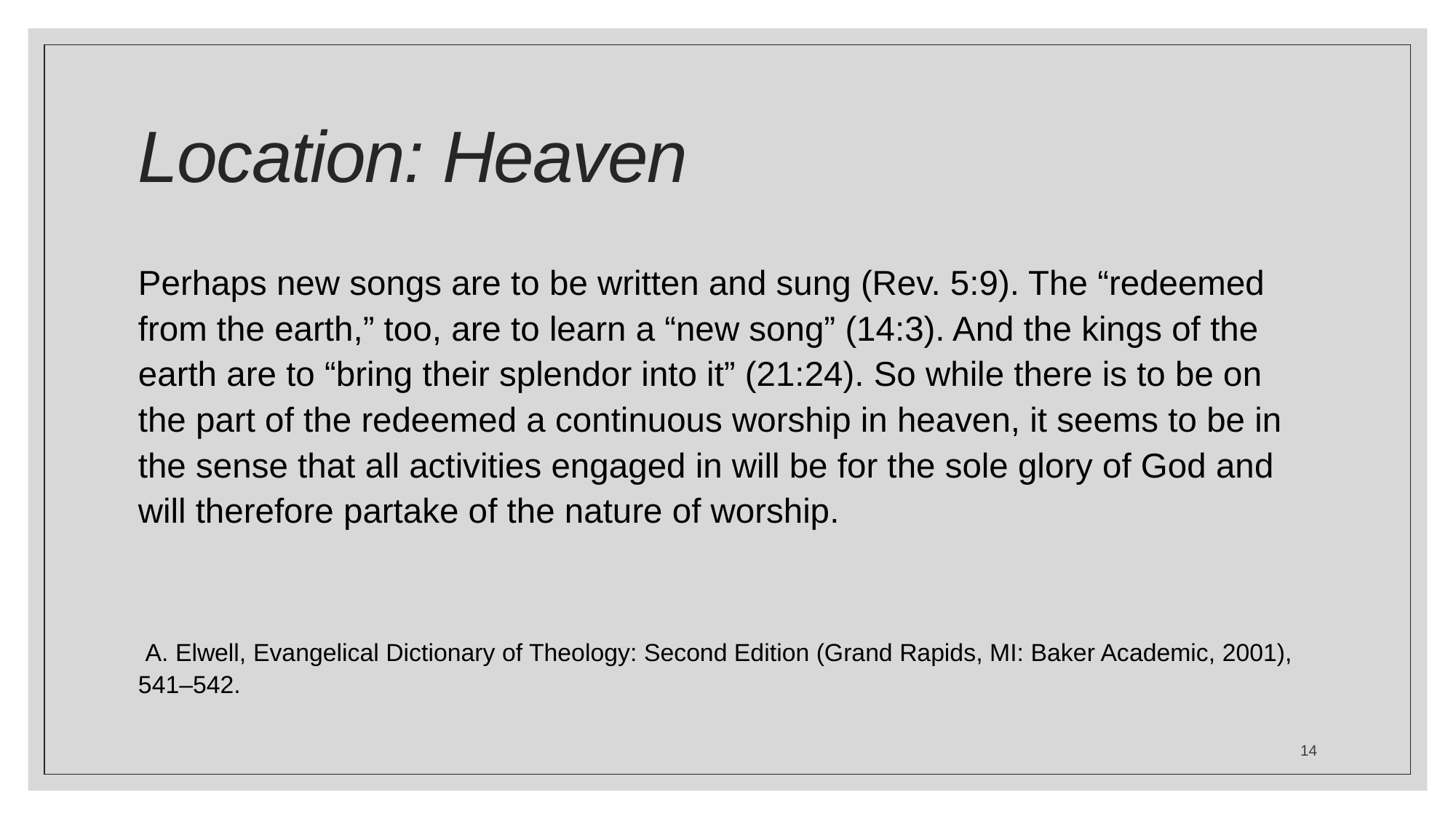

# Location: Heaven
Perhaps new songs are to be written and sung (Rev. 5:9). The “redeemed from the earth,” too, are to learn a “new song” (14:3). And the kings of the earth are to “bring their splendor into it” (21:24). So while there is to be on the part of the redeemed a continuous worship in heaven, it seems to be in the sense that all activities engaged in will be for the sole glory of God and will therefore partake of the nature of worship.

 A. Elwell, Evangelical Dictionary of Theology: Second Edition (Grand Rapids, MI: Baker Academic, 2001), 541–542.
14